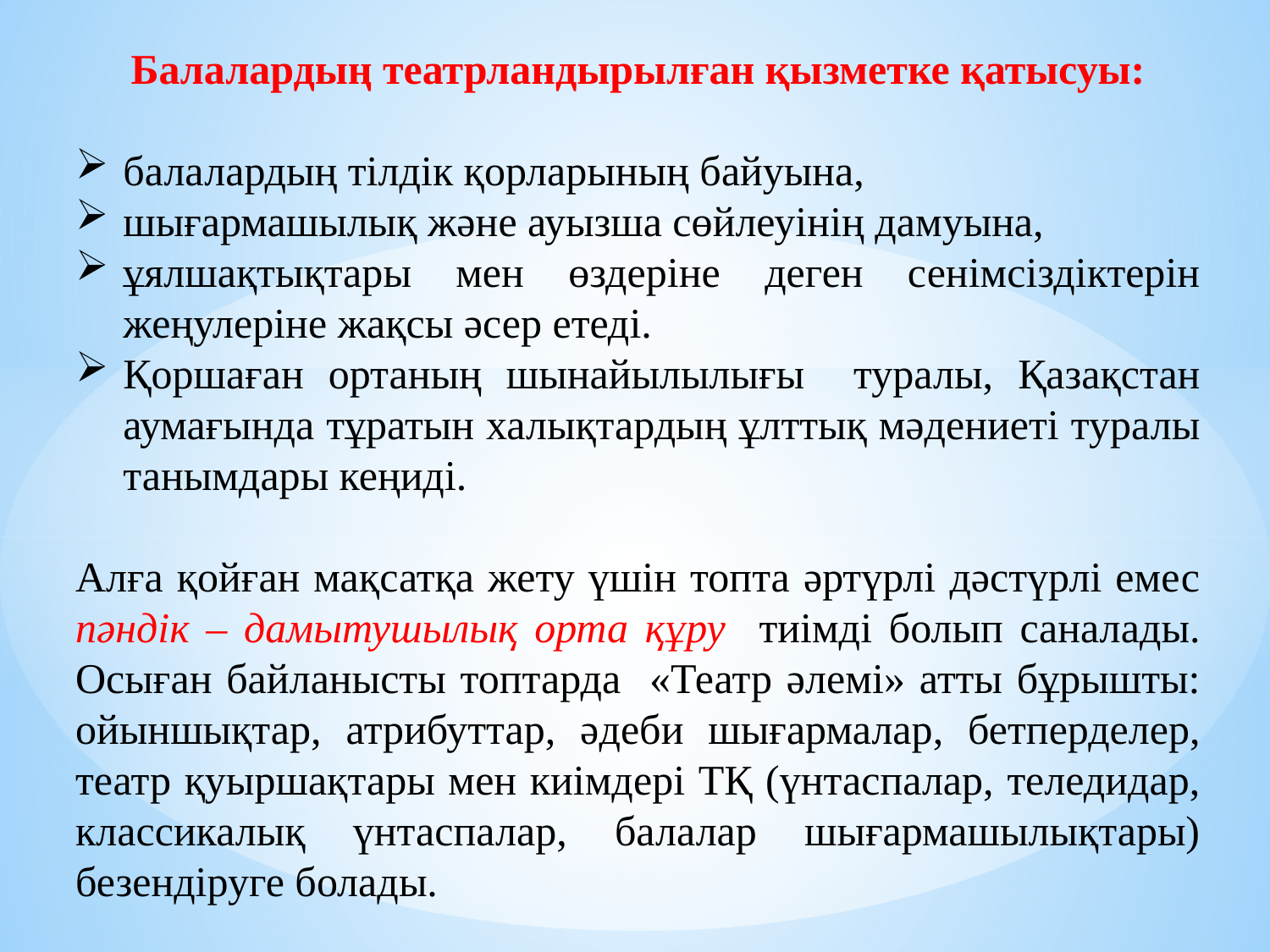

Балалардың театрландырылған қызметке қатысуы:

балалардың тілдік қорларының байуына,
шығармашылық және ауызша сөйлеуінің дамуына,
ұялшақтықтары мен өздеріне деген сенімсіздіктерін жеңулеріне жақсы әсер етеді.
Қоршаған ортаның шынайылылығы  туралы, Қазақстан аумағында тұратын халықтардың ұлттық мәдениеті туралы танымдары кеңиді.

Алға қойған мақсатқа жету үшін топта әртүрлі дәстүрлі емес пәндік – дамытушылық орта құру  тиімді болып саналады. Осыған байланысты топтарда  «Театр әлемі» атты бұрышты: ойыншықтар, атрибуттар, әдеби шығармалар, бетперделер, театр қуыршақтары мен киімдері ТҚ (үнтаспалар, теледидар, классикалық үнтаспалар, балалар шығармашылықтары) безендіруге болады.